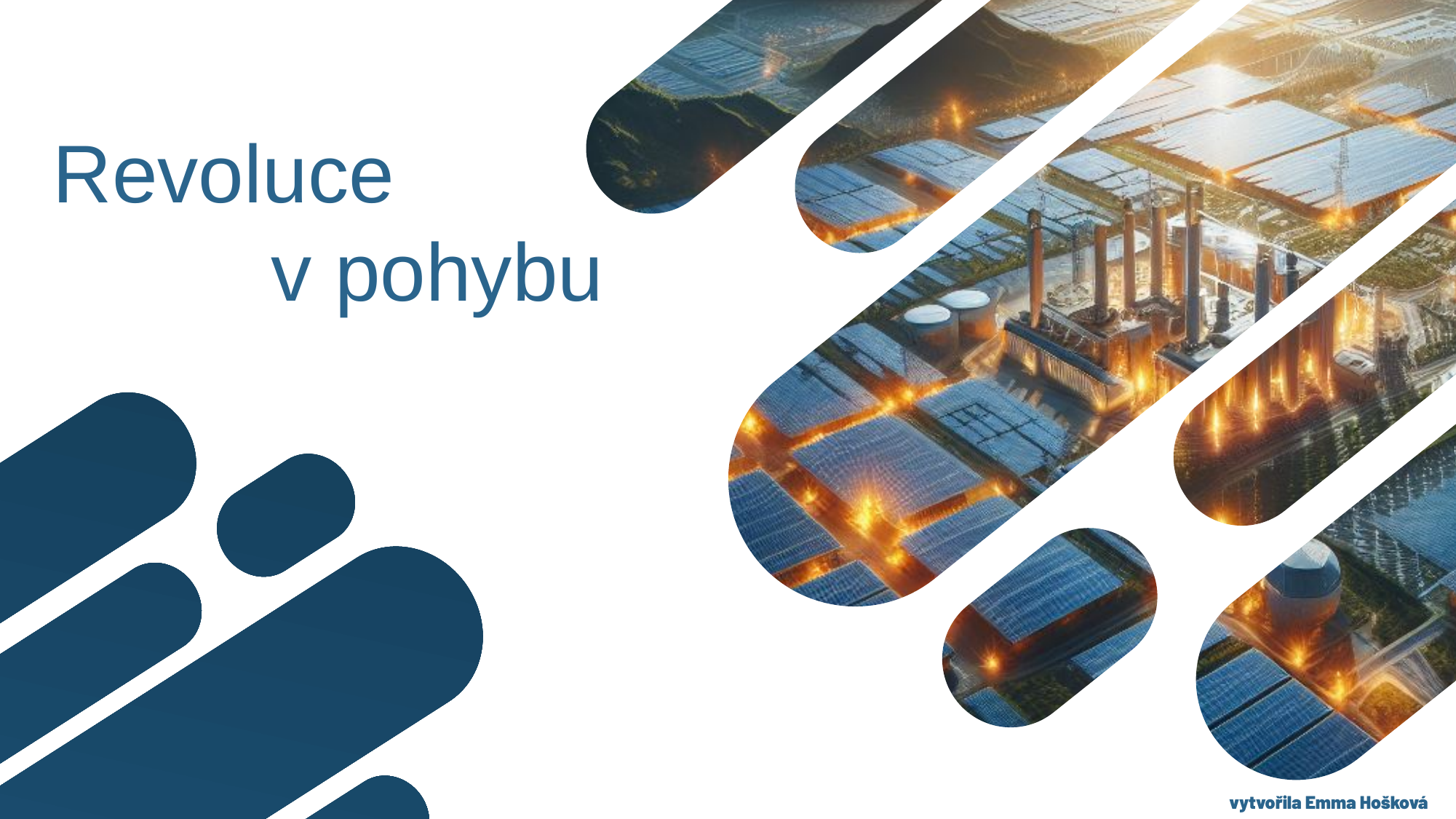

Revoluce
v pohybu

Uhlíková stopa
Elektromobilita
Doprava
vytvořila Emma Hošková